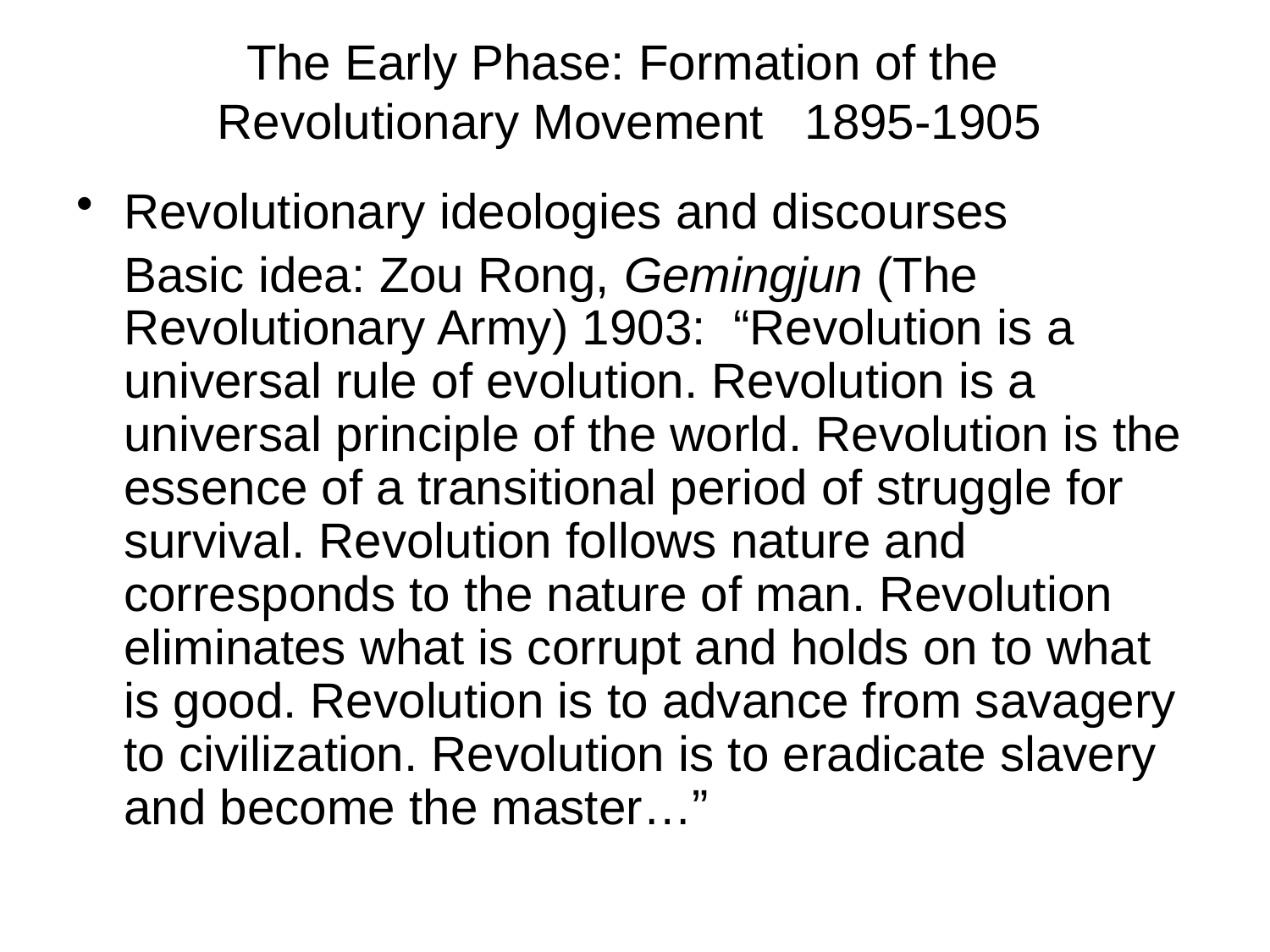

# The Early Phase: Formation of the Revolutionary Movement   1895-1905
Revolutionary ideologies and discourses
	Basic idea: Zou Rong, Gemingjun (The Revolutionary Army) 1903:  “Revolution is a universal rule of evolution. Revolution is a universal principle of the world. Revolution is the essence of a transitional period of struggle for survival. Revolution follows nature and corresponds to the nature of man. Revolution eliminates what is corrupt and holds on to what is good. Revolution is to advance from savagery to civilization. Revolution is to eradicate slavery and become the master…”